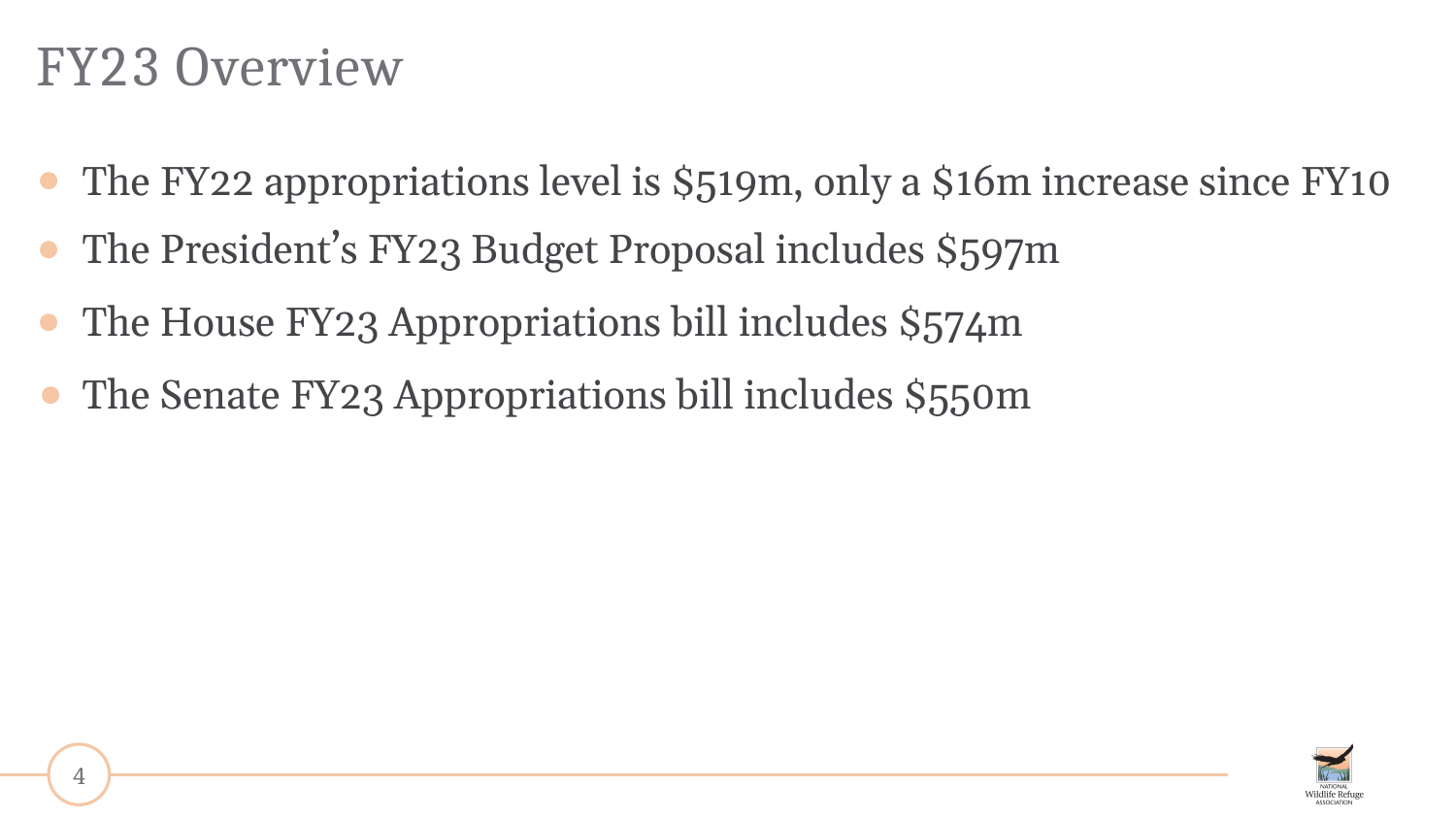

# FY23 Overview
The FY22 appropriations level is $519m, only a $16m increase since FY10
The President’s FY23 Budget Proposal includes $597m
The House FY23 Appropriations bill includes $574m
The Senate FY23 Appropriations bill includes $550m

4